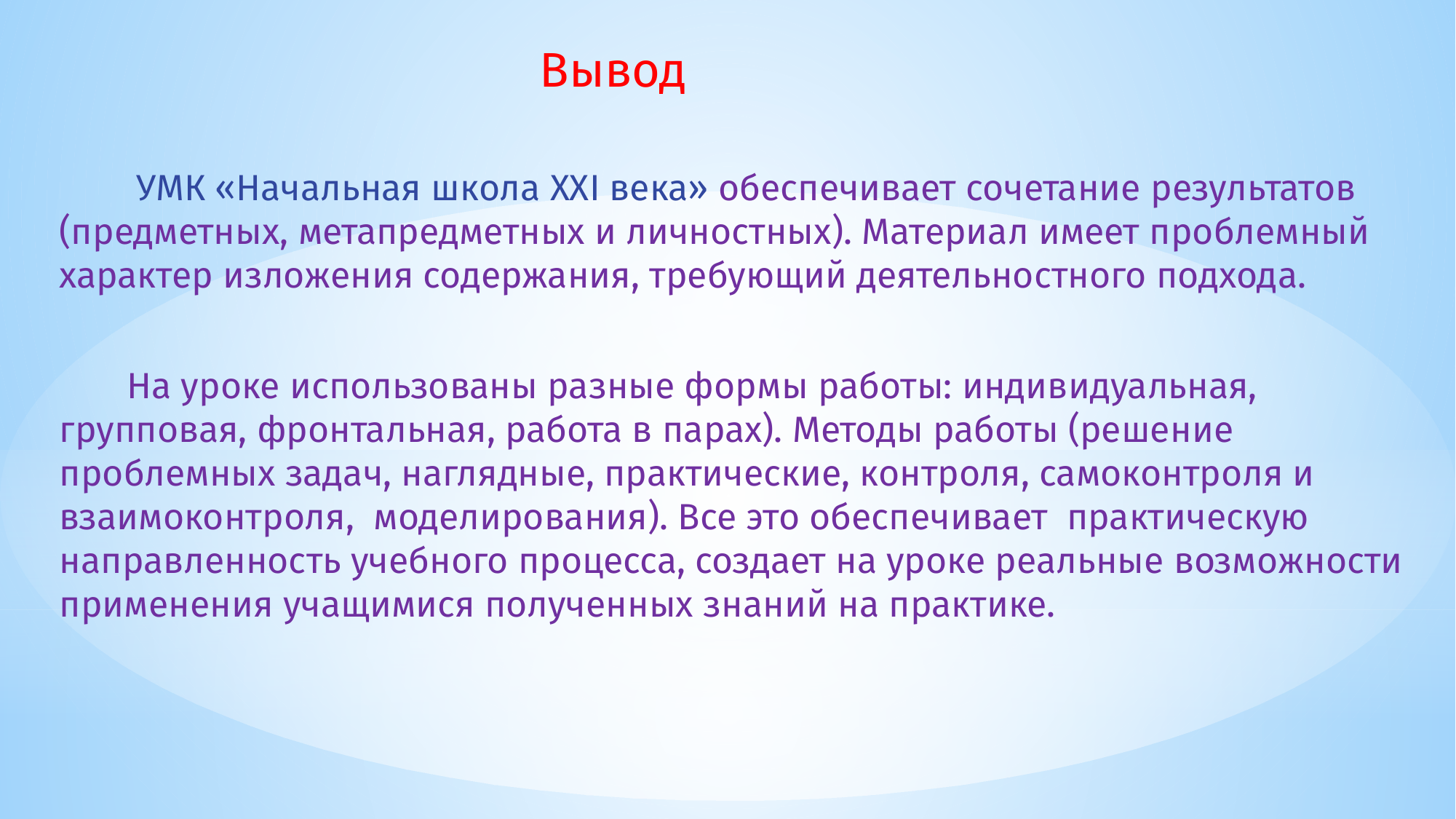

Вывод

        УМК «Начальная школа XXI века» обеспечивает сочетание результатов (предметных, метапредметных и личностных). Материал имеет проблемный характер изложения содержания, требующий деятельностного подхода.

       На уроке использованы разные формы работы: индивидуальная, групповая, фронтальная, работа в парах). Методы работы (решение проблемных задач, наглядные, практические, контроля, самоконтроля и взаимоконтроля,  моделирования). Все это обеспечивает  практическую направленность учебного процесса, создает на уроке реальные возможности применения учащимися полученных знаний на практике.